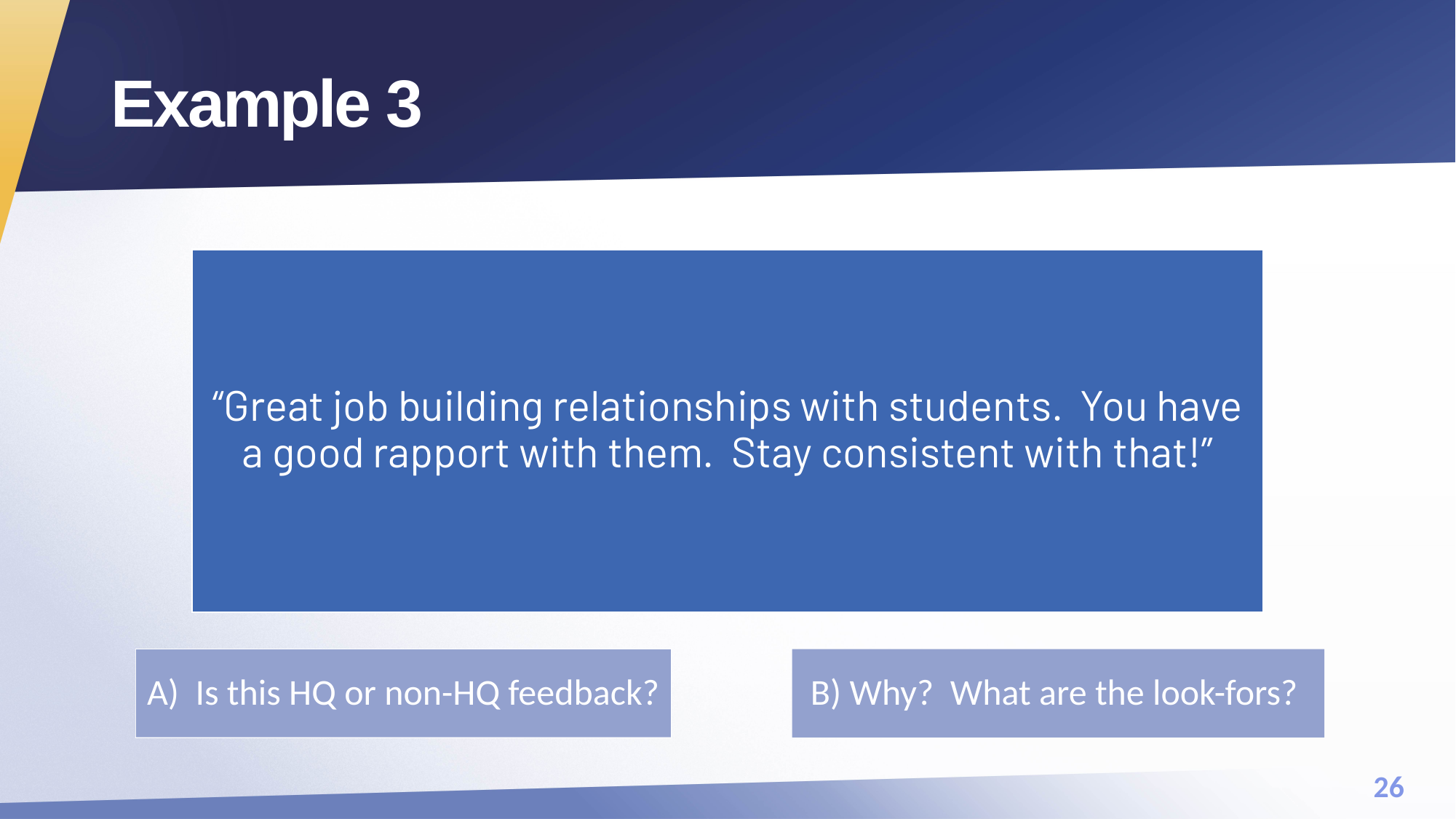

# Example 3
“Great job building relationships with students.  You have a good rapport with them.  Stay consistent with that!”

B) Why?  What are the look-fors?

A)  Is this HQ or non-HQ feedback?